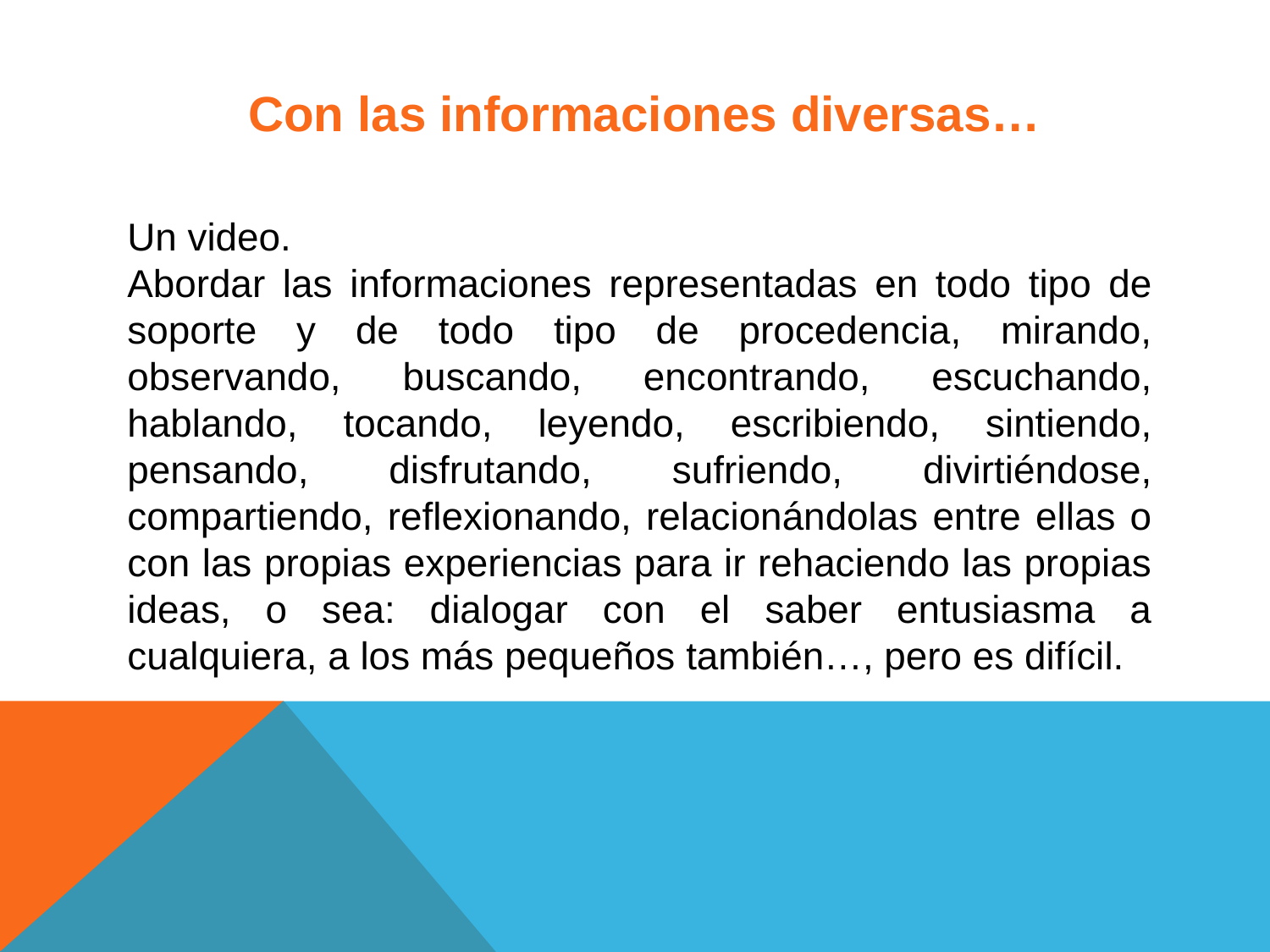

Con las informaciones diversas…
Un video.
Abordar las informaciones representadas en todo tipo de soporte y de todo tipo de procedencia, mirando, observando, buscando, encontrando, escuchando, hablando, tocando, leyendo, escribiendo, sintiendo, pensando, disfrutando, sufriendo, divirtiéndose, compartiendo, reflexionando, relacionándolas entre ellas o con las propias experiencias para ir rehaciendo las propias ideas, o sea: dialogar con el saber entusiasma a cualquiera, a los más pequeños también…, pero es difícil.